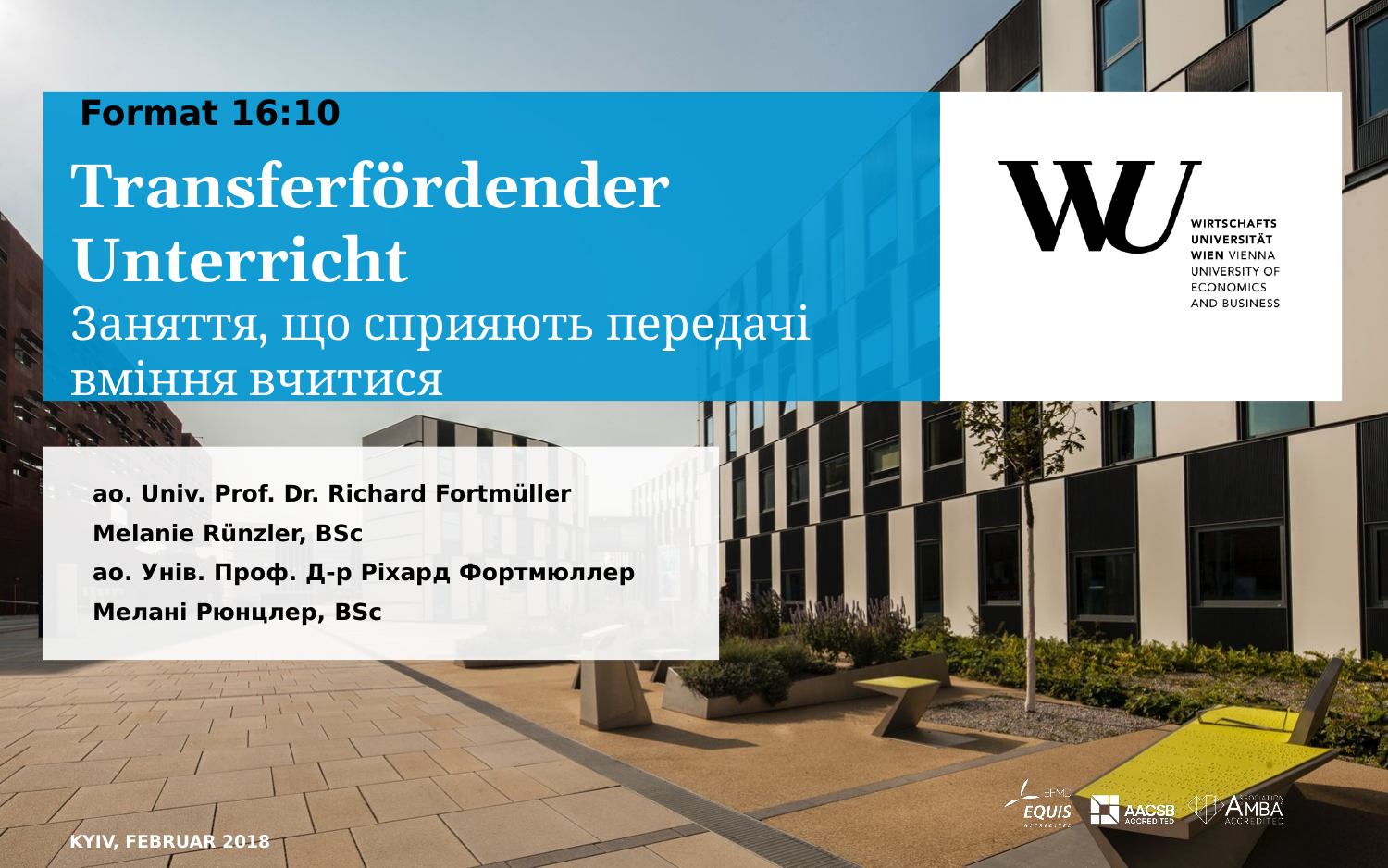

Format 16:10
# Transferfördender Unterricht Заняття, що сприяють передачі вміння вчитися
ao. Univ. Prof. Dr. Richard Fortmüller
Melanie Rünzler, BSc
ао. Унів. Проф. Д-р Ріхард Фортмюллер
Мелані Рюнцлер, BSc
Kyiv, Februar 2018